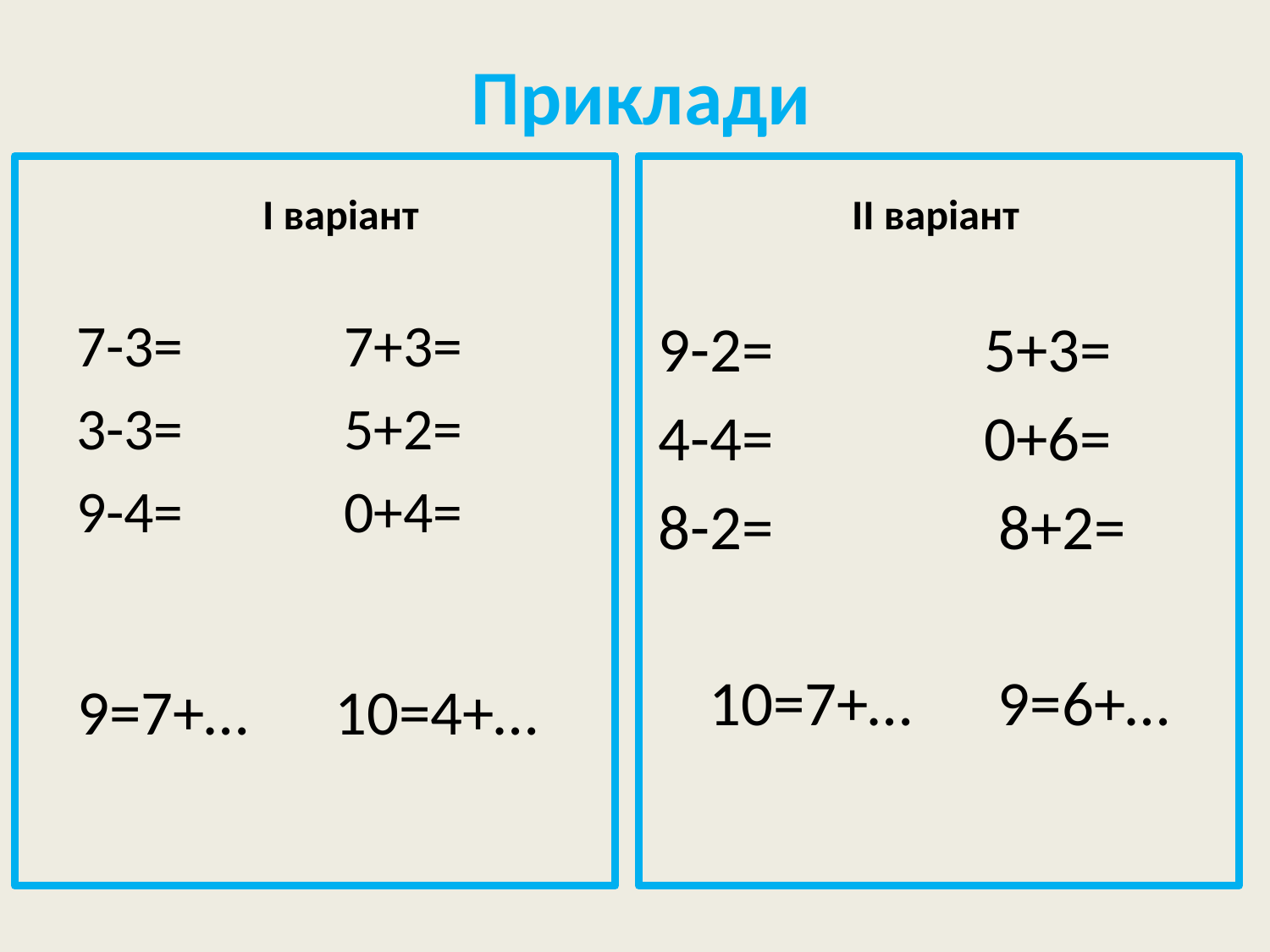

# Приклади

І варіант

ІІ варіант
7-3=
3-3=
9-4=
7+3=
5+2=
0+4=
9-2=
4-4=
8-2=
    5+3=
    0+6=
     8+2=

9=7+…      10=4+…
10=7+…      9=6+…